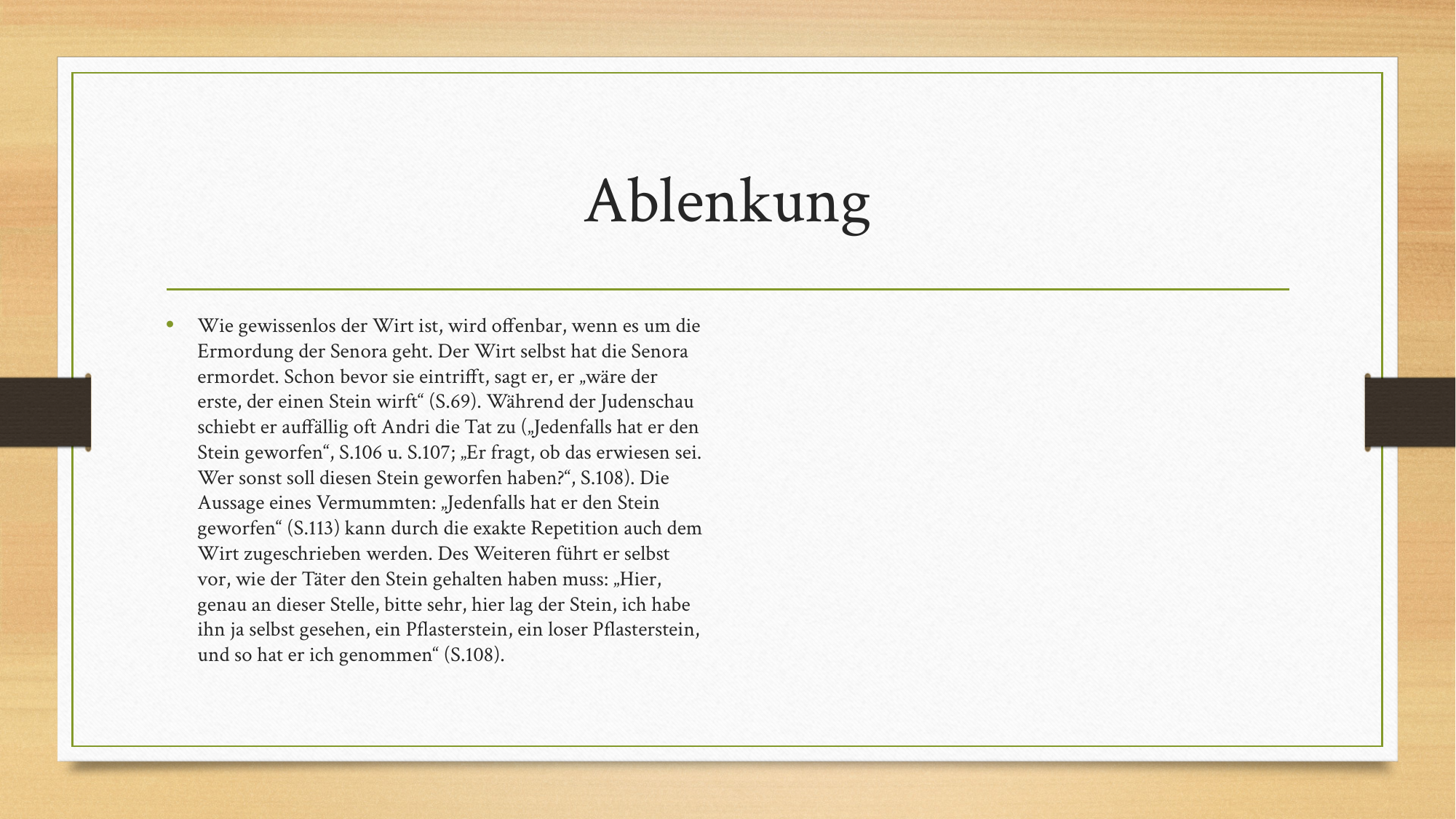

# Ablenkung
Wie gewissenlos der Wirt ist, wird offenbar, wenn es um die Ermordung der Senora geht. Der Wirt selbst hat die Senora ermordet. Schon bevor sie eintrifft, sagt er, er „wäre der erste, der einen Stein wirft“ (S.69). Während der Judenschau schiebt er auffällig oft Andri die Tat zu („Jedenfalls hat er den Stein geworfen“, S.106 u. S.107; „Er fragt, ob das erwiesen sei. Wer sonst soll diesen Stein geworfen haben?“, S.108). Die Aussage eines Vermummten: „Jedenfalls hat er den Stein geworfen“ (S.113) kann durch die exakte Repetition auch dem Wirt zugeschrieben werden. Des Weiteren führt er selbst vor, wie der Täter den Stein gehalten haben muss: „Hier, genau an dieser Stelle, bitte sehr, hier lag der Stein, ich habe ihn ja selbst gesehen, ein Pflasterstein, ein loser Pflasterstein, und so hat er ich genommen“ (S.108).